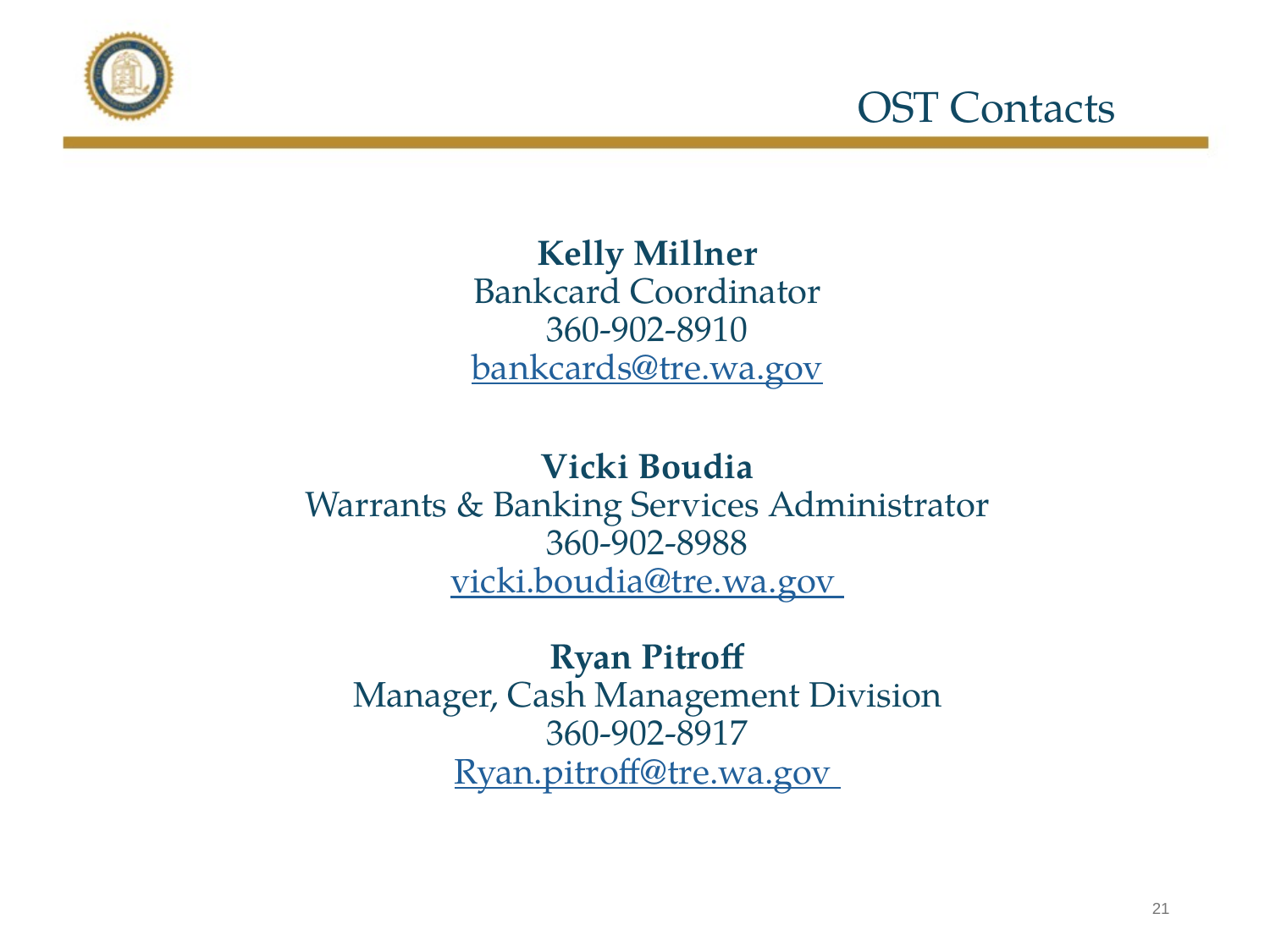

# OST Contacts
Kelly Millner
Bankcard Coordinator
360-902-8910
bankcards@tre.wa.gov

Vicki Boudia
Warrants & Banking Services Administrator
360-902-8988
vicki.boudia@tre.wa.gov

Ryan Pitroff
Manager, Cash Management Division
360-902-8917
Ryan.pitroff@tre.wa.gov

21